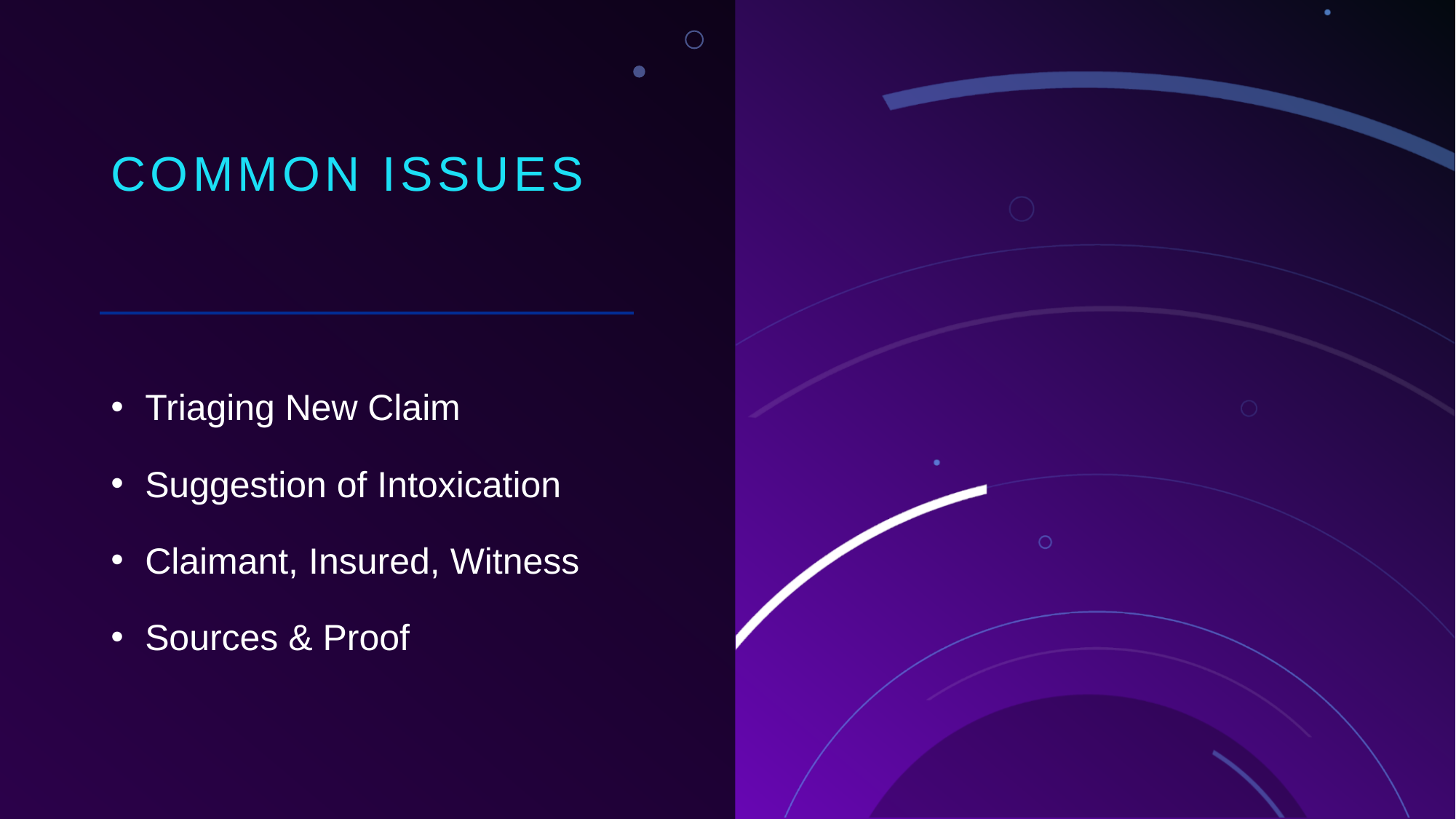

# COMMON ISSUES
Triaging New Claim
Suggestion of Intoxication
Claimant, Insured, Witness
Sources & Proof